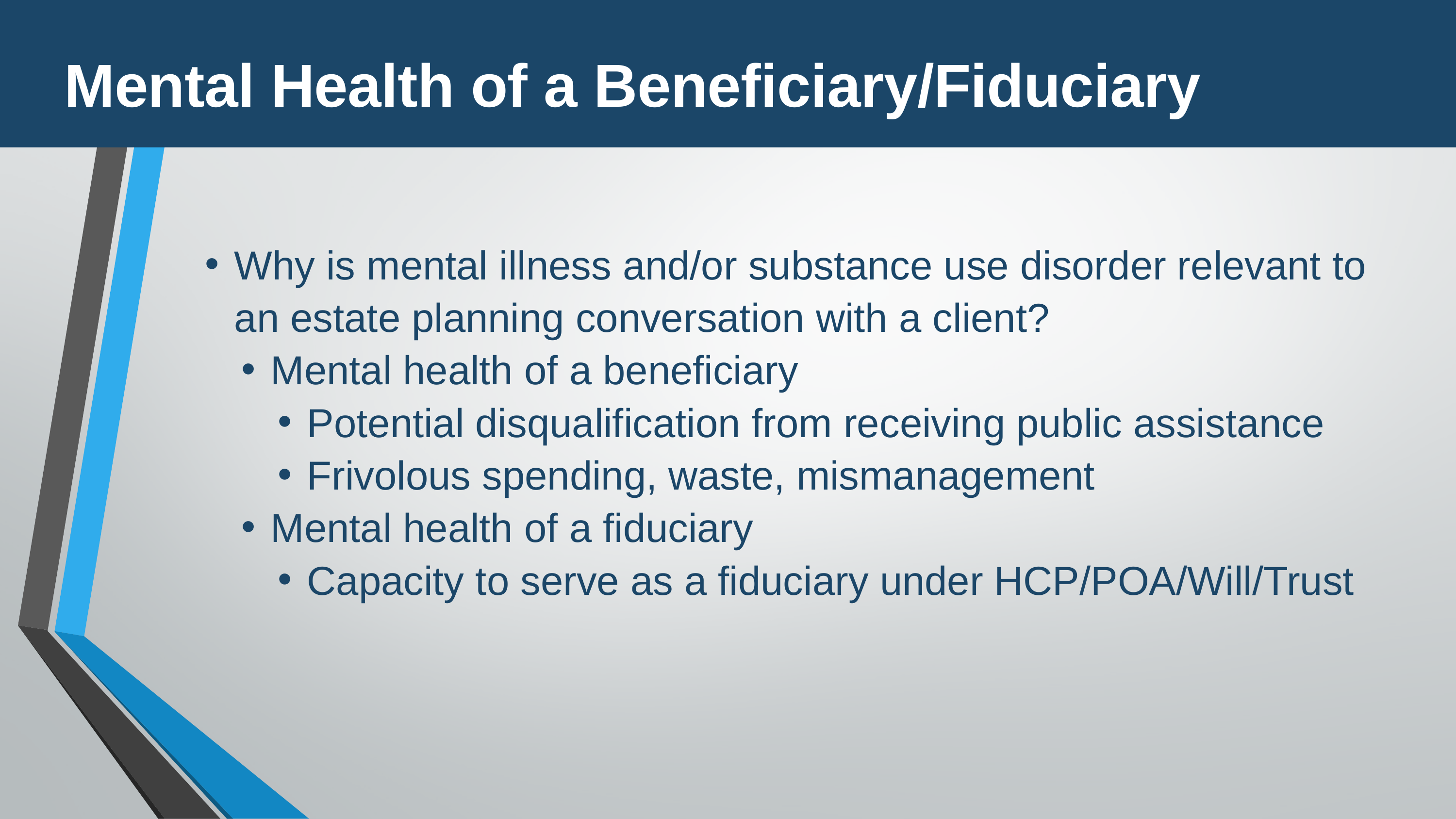

Mental Health of a Beneficiary/Fiduciary
Why is mental illness and/or substance use disorder relevant to an estate planning conversation with a client?
Mental health of a beneficiary
Potential disqualification from receiving public assistance
Frivolous spending, waste, mismanagement
Mental health of a fiduciary
Capacity to serve as a fiduciary under HCP/POA/Will/Trust